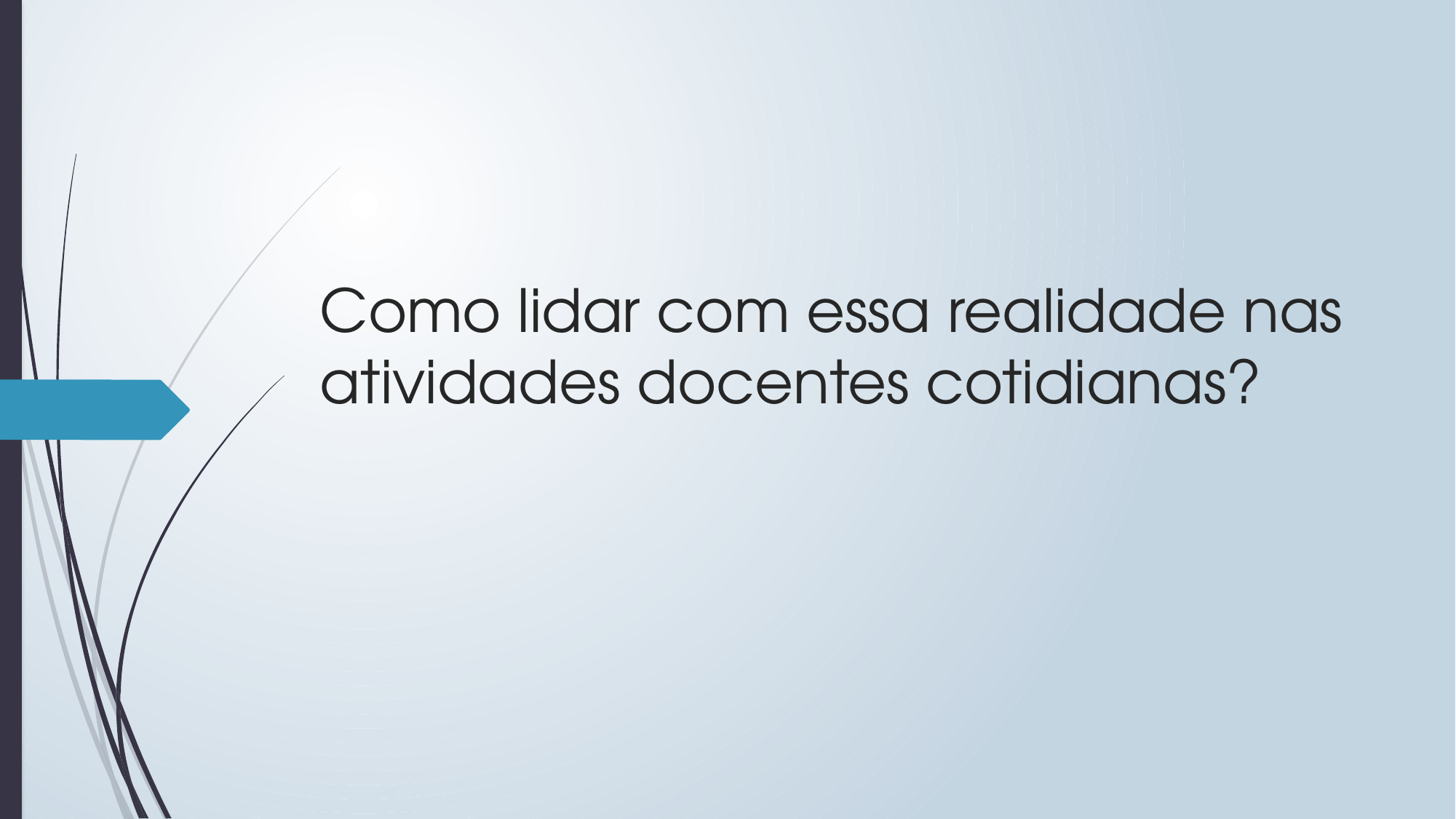

# Como lidar com essa realidade nas atividades docentes cotidianas?